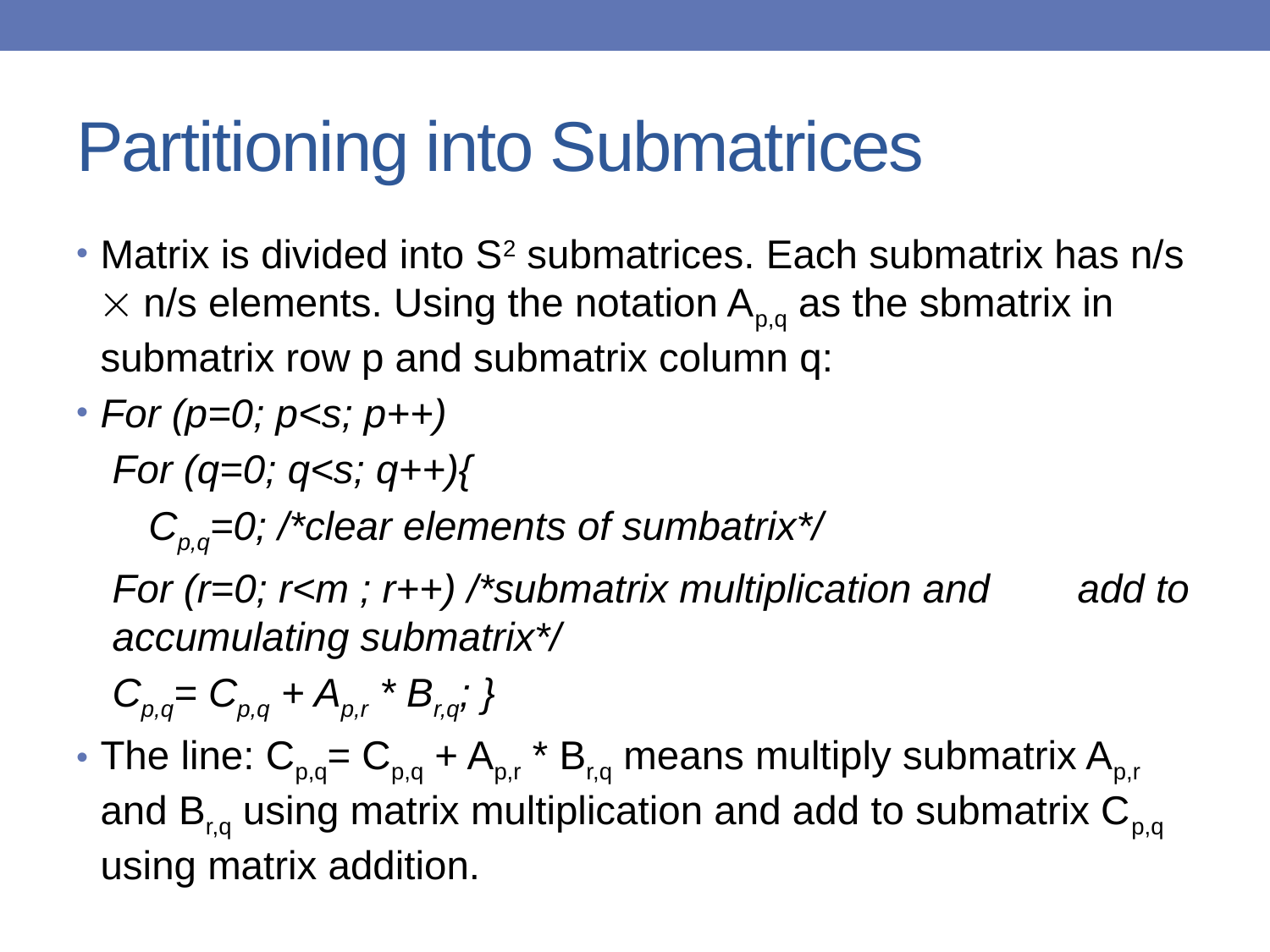

# Partitioning into Submatrices
Matrix is divided into S2 submatrices. Each submatrix has n/s × n/s elements. Using the notation Ap,q as the sbmatrix in submatrix row p and submatrix column q:
For (p=0; p<s; p++)
For (q=0; q<s; q++){
Cp,q=0; /*clear elements of sumbatrix*/
For (r=0; r<m ; r++) /*submatrix multiplication and 			add to accumulating submatrix*/
Cp,q= Cp,q + Ap,r * Br,q; }
The line: Cp,q= Cp,q + Ap,r * Br,q means multiply submatrix Ap,r and Br,q using matrix multiplication and add to submatrix Cp,q using matrix addition.